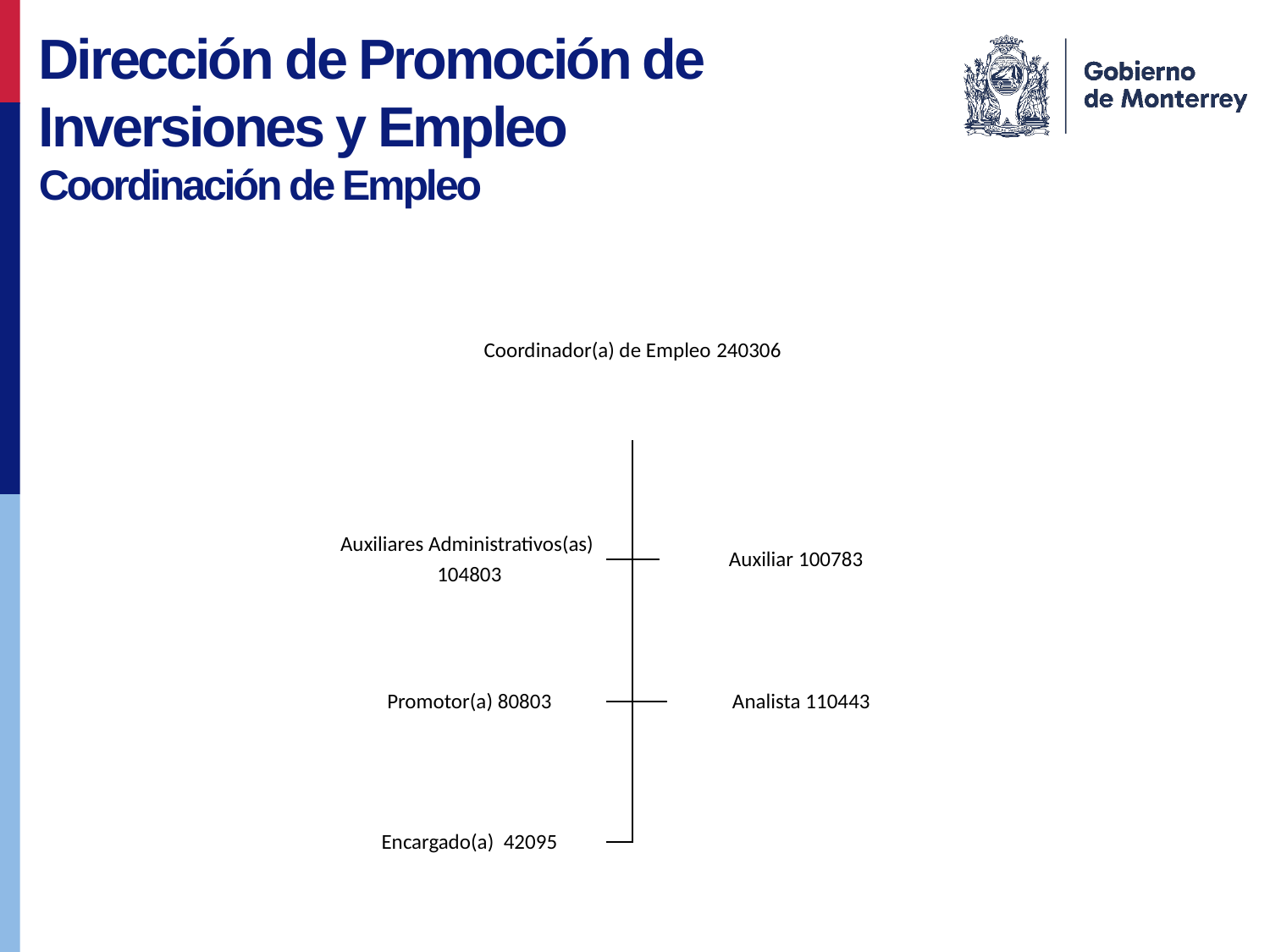

Dirección de Promoción de Inversiones y Empleo
Coordinación de Empleo
Coordinador(a) de Empleo 240306
Auxiliares Administrativos(as)
104803
Auxiliar 100783
Promotor(a) 80803
Analista 110443
Encargado(a)  42095